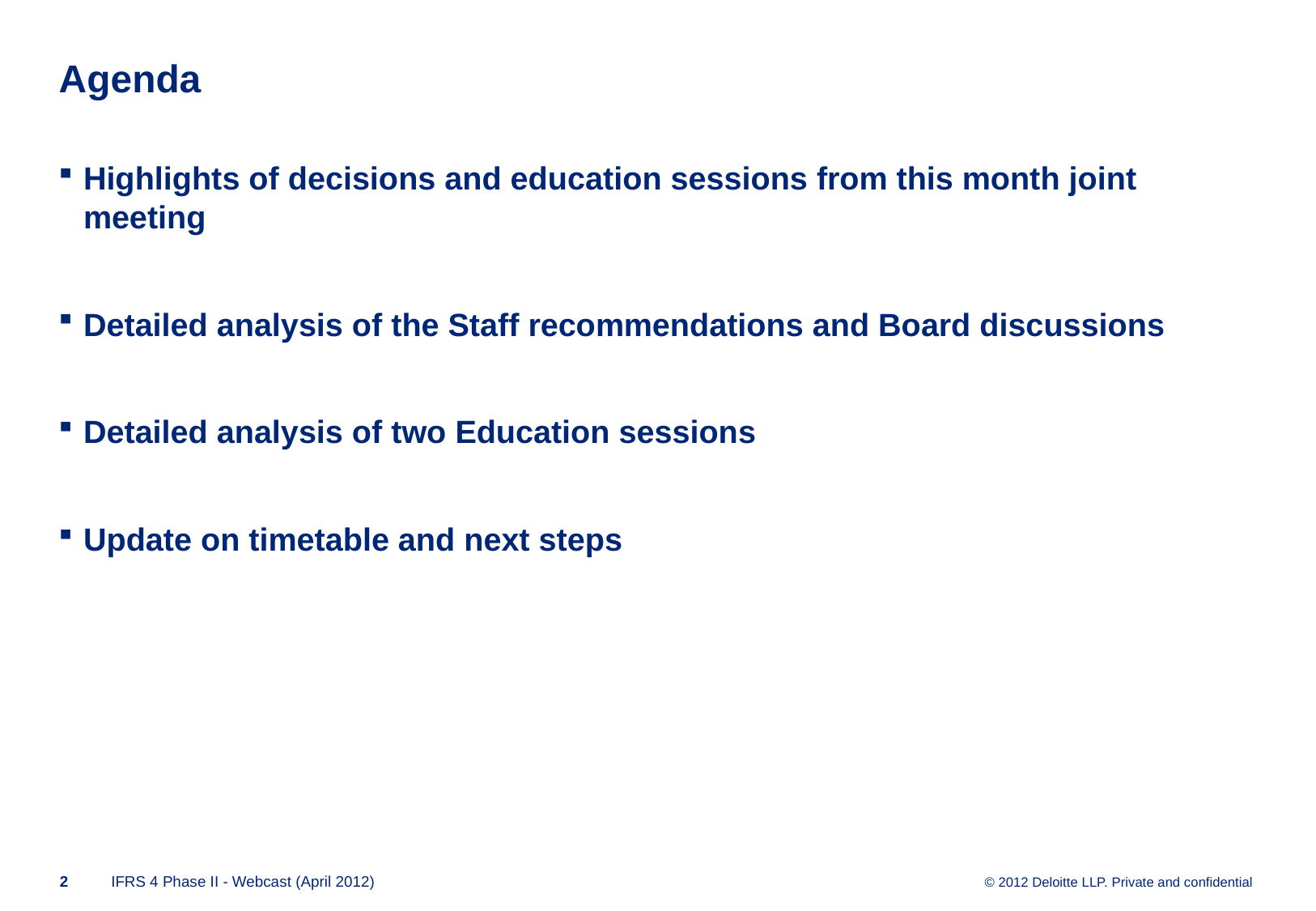

# Agenda
Highlights of decisions and education sessions from this month joint meeting

Detailed analysis of the Staff recommendations and Board discussions

Detailed analysis of two Education sessions

Update on timetable and next steps
2
IFRS 4 Phase II - Webcast (April 2012)